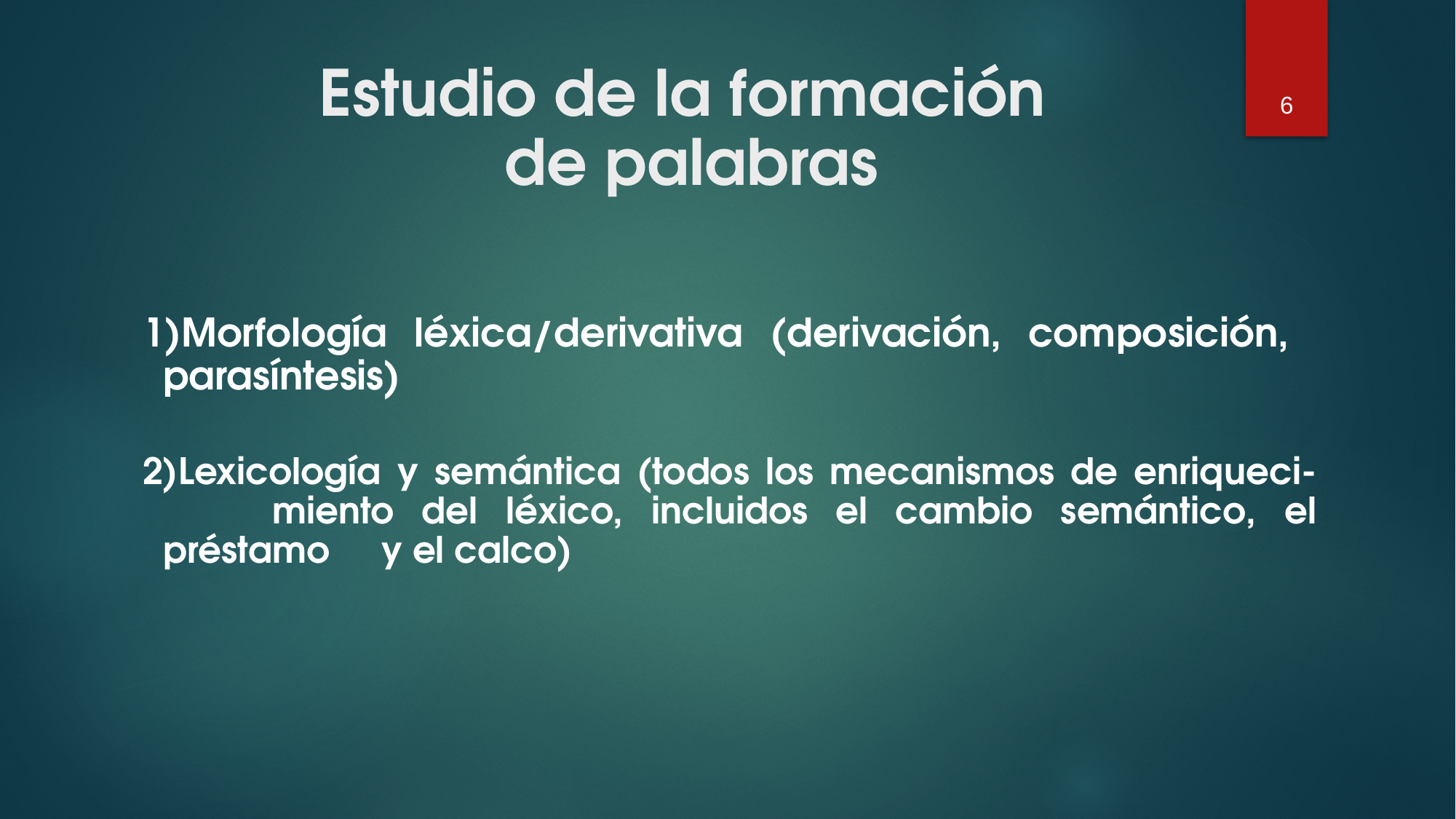

# Estudio de la formación de palabras
6

Morfología léxica/derivativa (derivación, composición, 	parasíntesis)

Lexicología y semántica (todos los mecanismos de enriqueci-	miento del léxico, incluidos el cambio semántico, el préstamo 	y el calco)